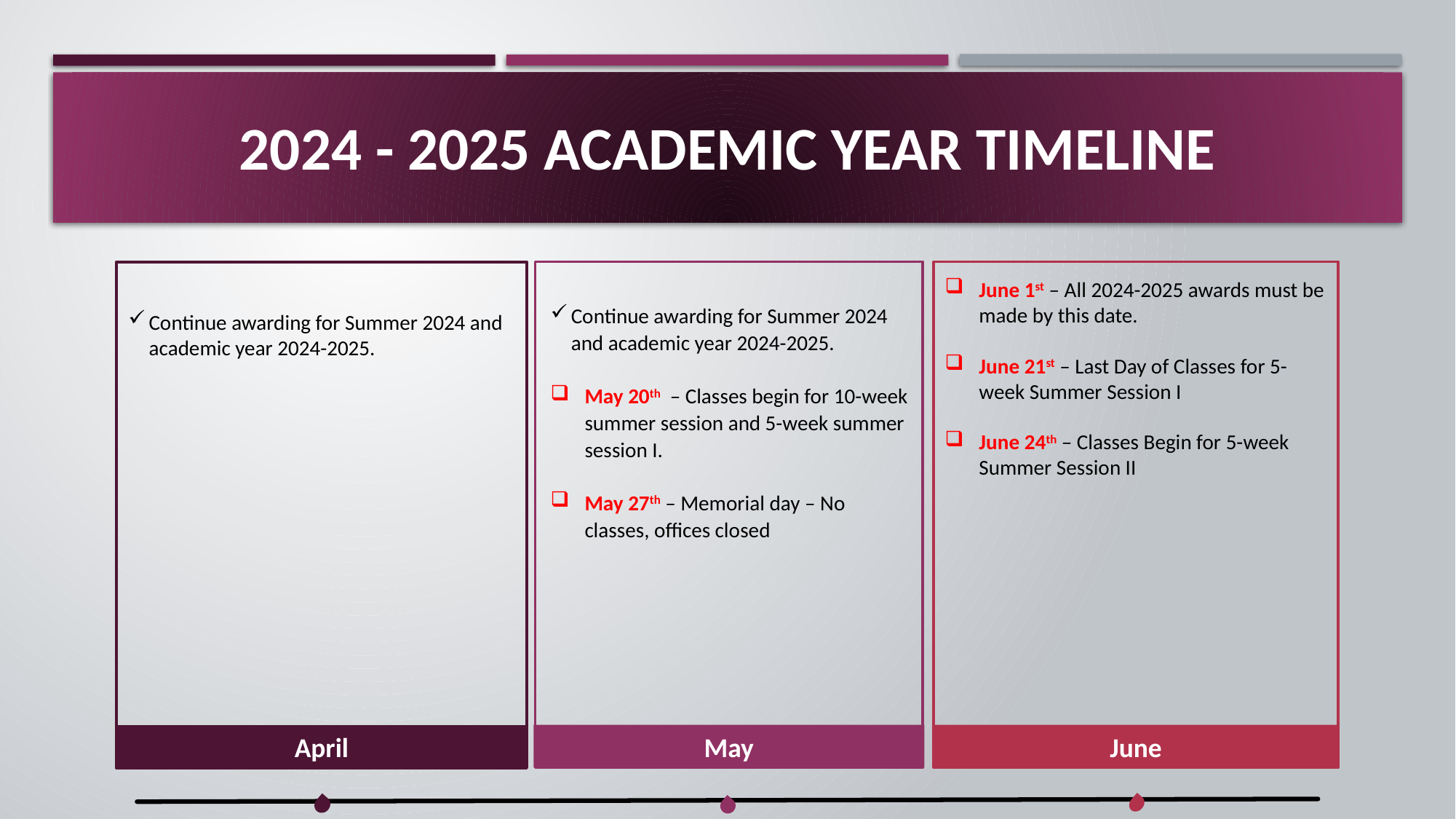

# 2024 - 2025 Academic year timeline

Continue awarding for Summer 2024 and academic year 2024-2025.

May 20th  – Classes begin for 10-week summer session and 5-week summer session I.

May 27th – Memorial day – No classes, offices closed

June 1st – All 2024-2025 awards must be made by this date.

June 21st – Last Day of Classes for 5-week Summer Session I

June 24th – Classes Begin for 5-week Summer Session II

Continue awarding for Summer 2024 and academic year 2024-2025.

May
June
April